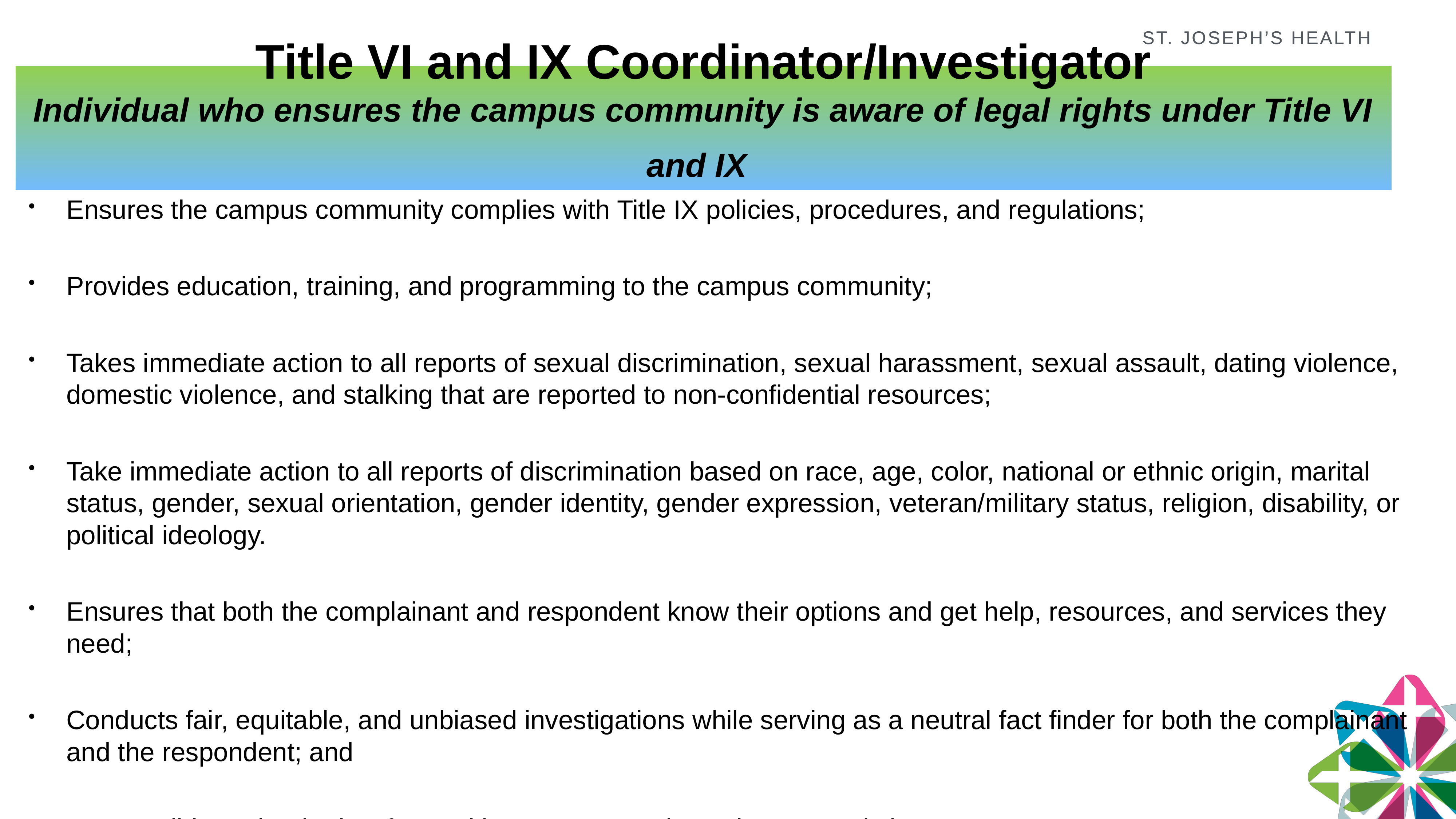

Title VI and IX Coordinator/Investigator
Individual who ensures the campus community is aware of legal rights under Title VI and IX
Ensures the campus community complies with Title IX policies, procedures, and regulations;
Provides education, training, and programming to the campus community;
Takes immediate action to all reports of sexual discrimination, sexual harassment, sexual assault, dating violence, domestic violence, and stalking that are reported to non-confidential resources;
Take immediate action to all reports of discrimination based on race, age, color, national or ethnic origin, marital status, gender, sexual orientation, gender identity, gender expression, veteran/military status, religion, disability, or political ideology.
Ensures that both the complainant and respondent know their options and get help, resources, and services they need;
Conducts fair, equitable, and unbiased investigations while serving as a neutral fact finder for both the complainant and the respondent; and
Responsible under the law for tracking patterns and spotting systemic issues.